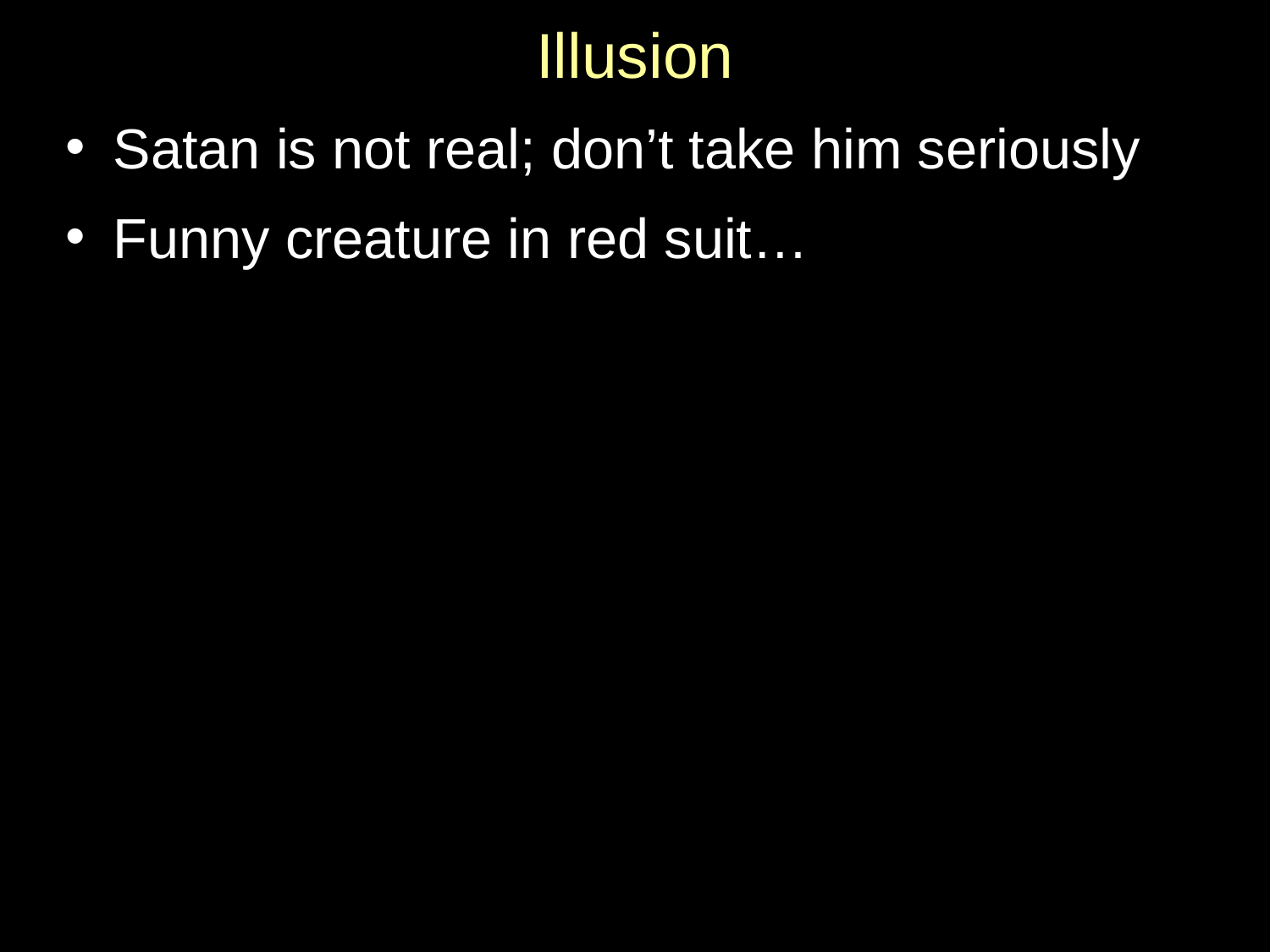

# Illusion
Satan is not real; don’t take him seriously
Funny creature in red suit…